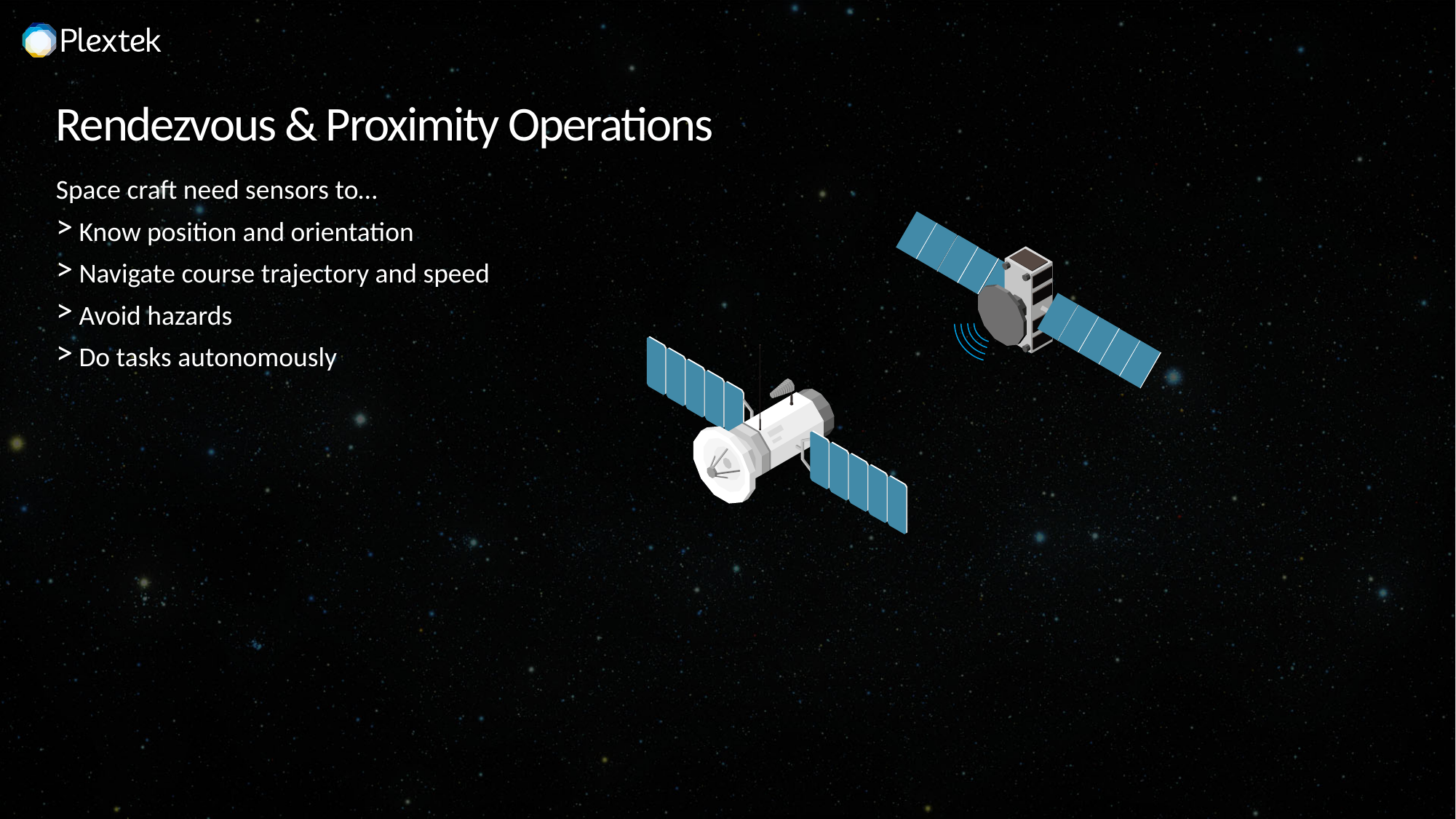

Rendezvous & Proximity Operations
Space craft need sensors to…
 Know position and orientation
 Navigate course trajectory and speed
 Avoid hazards
 Do tasks autonomously